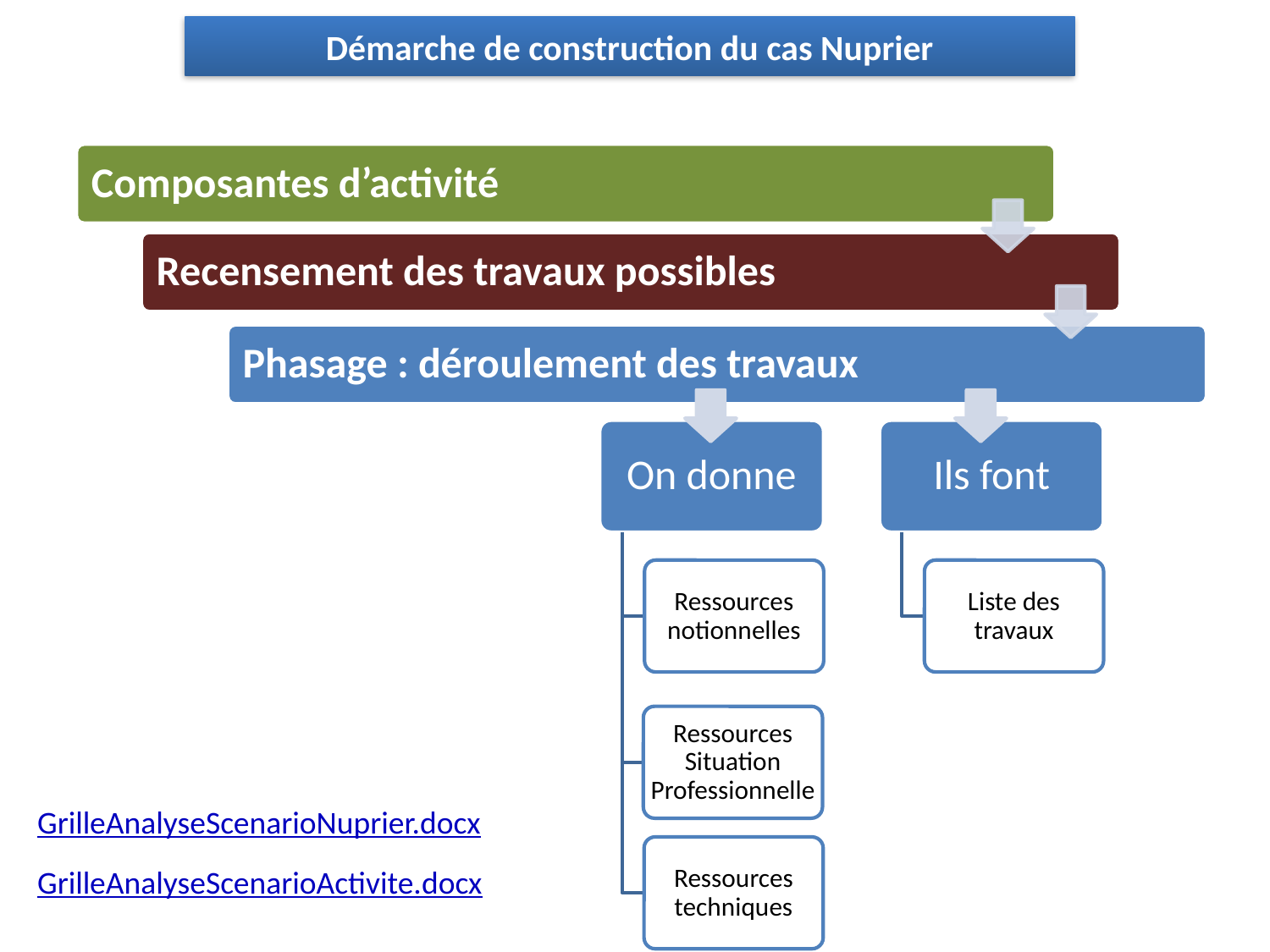

Démarche de construction du cas Nuprier
Composantes d’activité
Recensement des travaux possibles
Phasage : déroulement des travaux

On donne
Ressources notionnelles
Ressources Situation Professionnelle
Ressources techniques
Ils font
Liste des travaux
GrilleAnalyseScenarioNuprier.docx
GrilleAnalyseScenarioActivite.docx